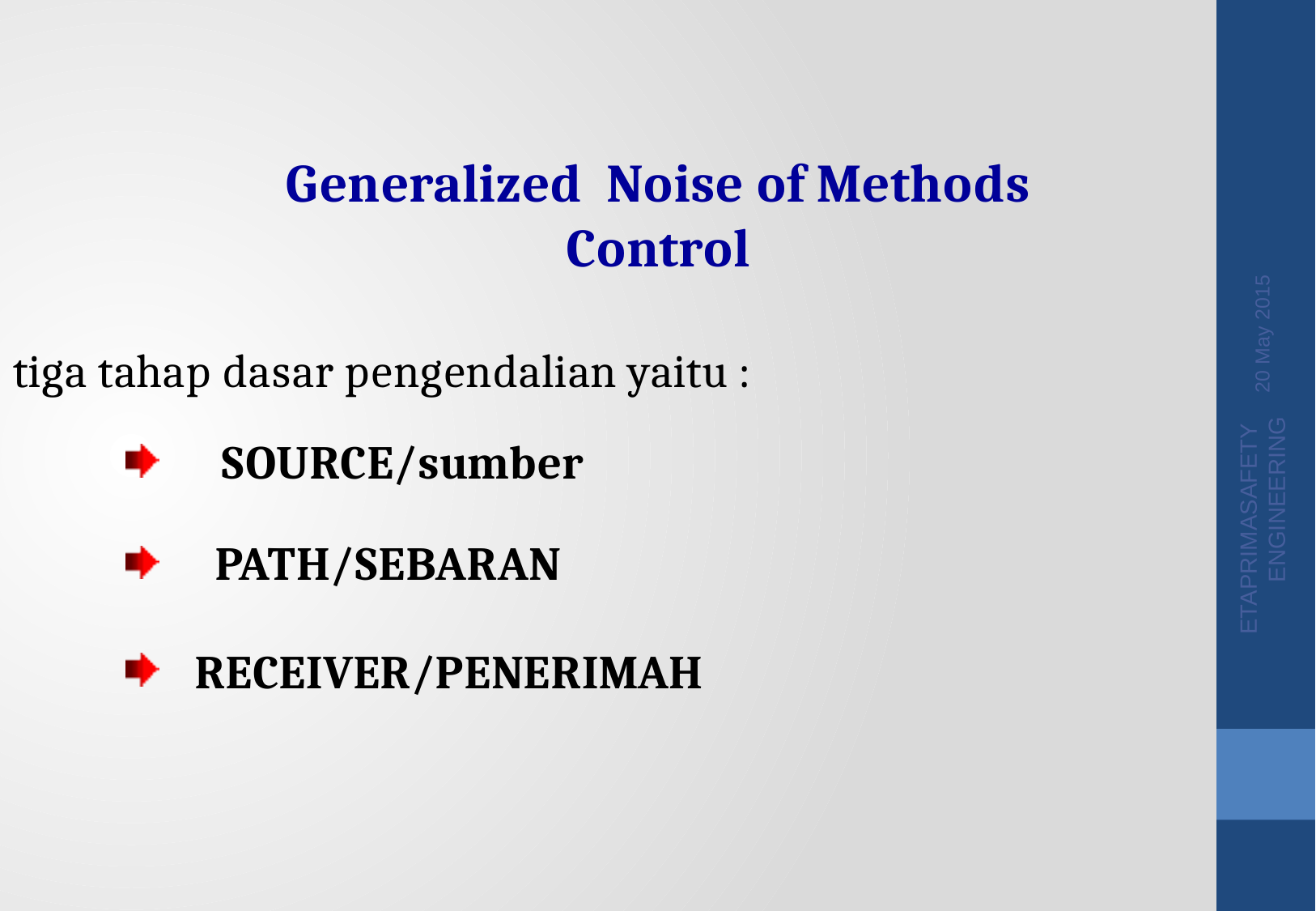

Generalized  Noise of Methods Control
20 May 2015
tiga tahap dasar pengendalian yaitu :

  SOURCE/sumber

  PATH/SEBARAN

RECEIVER/PENERIMAH

ETAPRIMASAFETY  ENGINEERING